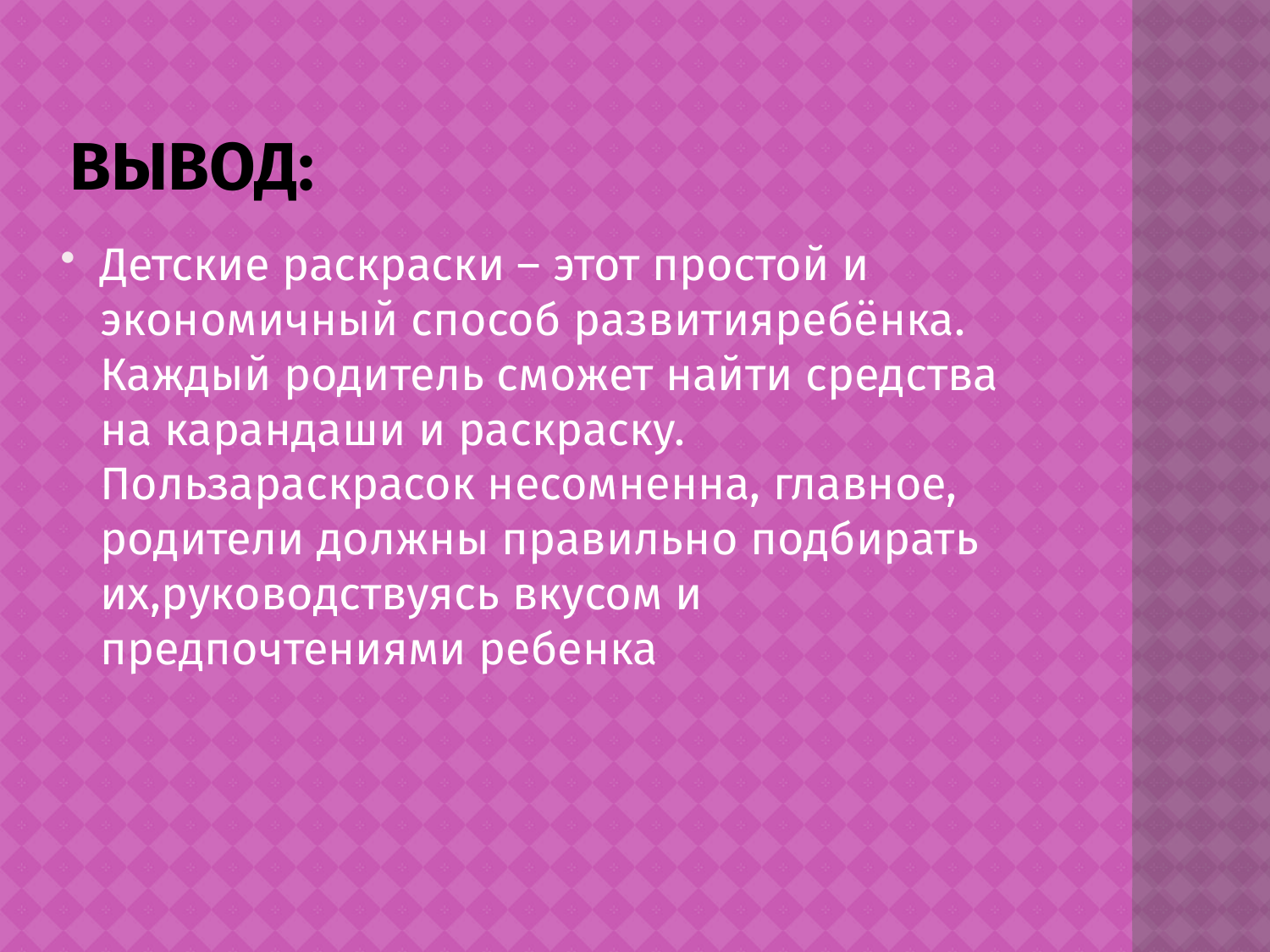

# Вывод:
Детские раскраски – этот простой и экономичный способ развитияребёнка. Каждый родитель сможет найти средства на карандаши и раскраску. Пользараскрасок несомненна, главное, родители должны правильно подбирать их,руководствуясь вкусом и предпочтениями ребенка